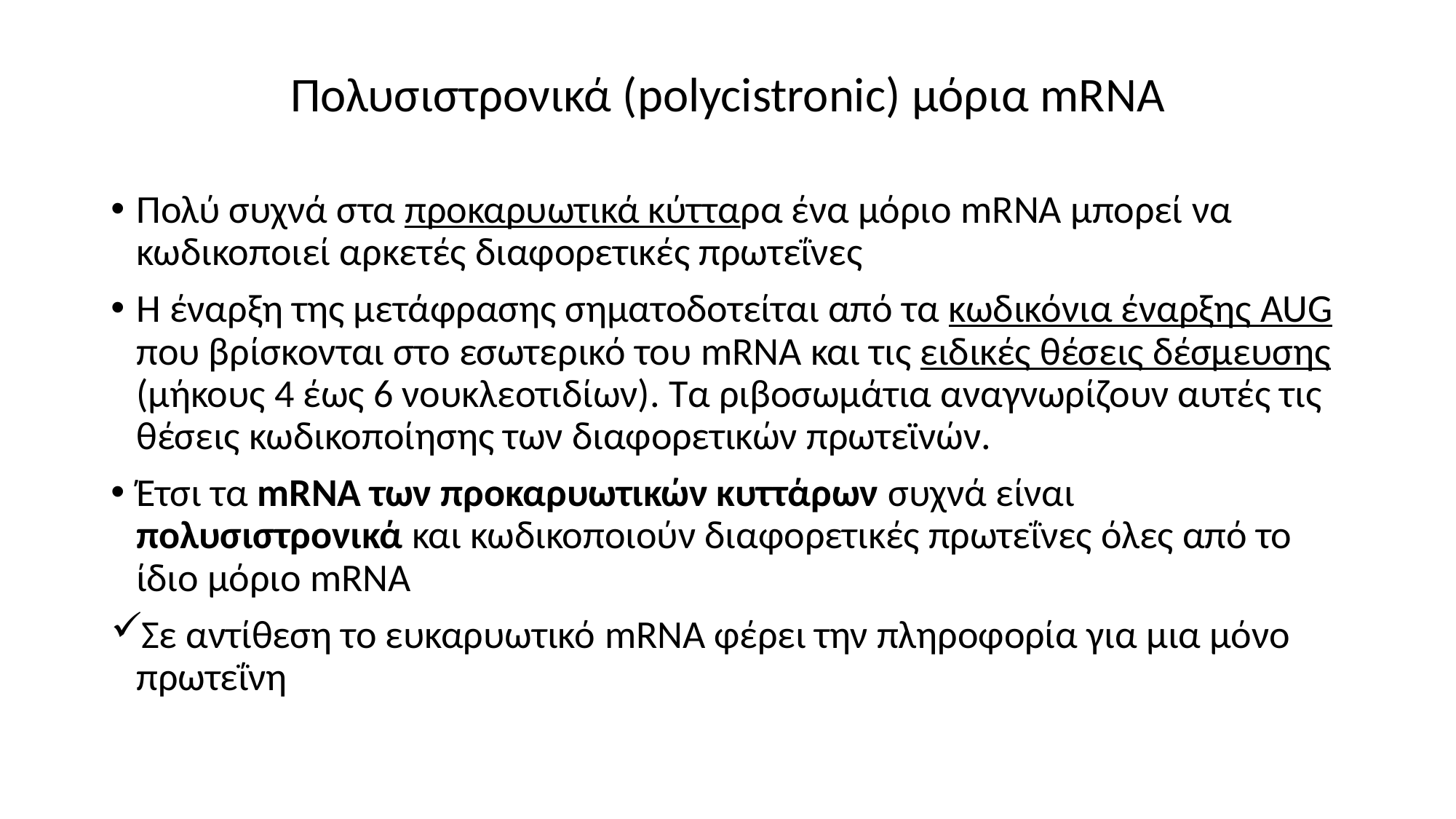

# Πολυσιστρονικά (polycistronic) μόρια mRNA
Πολύ συχνά στα προκαρυωτικά κύτταρα ένα μόριο mRNA μπορεί να κωδικοποιεί αρκετές διαφορετικές πρωτεΐνες
Η έναρξη της μετάφρασης σηματοδοτείται από τα κωδικόνια έναρξης AUG που βρίσκονται στο εσωτερικό του mRNA και τις ειδικές θέσεις δέσμευσης (μήκους 4 έως 6 νουκλεοτιδίων). Τα ριβοσωμάτια αναγνωρίζουν αυτές τις θέσεις κωδικοποίησης των διαφορετικών πρωτεϊνών.
Έτσι τα mRNA των προκαρυωτικών κυττάρων συχνά είναι πολυσιστρονικά και κωδικοποιούν διαφορετικές πρωτεΐνες όλες από το ίδιο μόριο mRNA
Σε αντίθεση το ευκαρυωτικό mRNA φέρει την πληροφορία για μια μόνο πρωτεΐνη